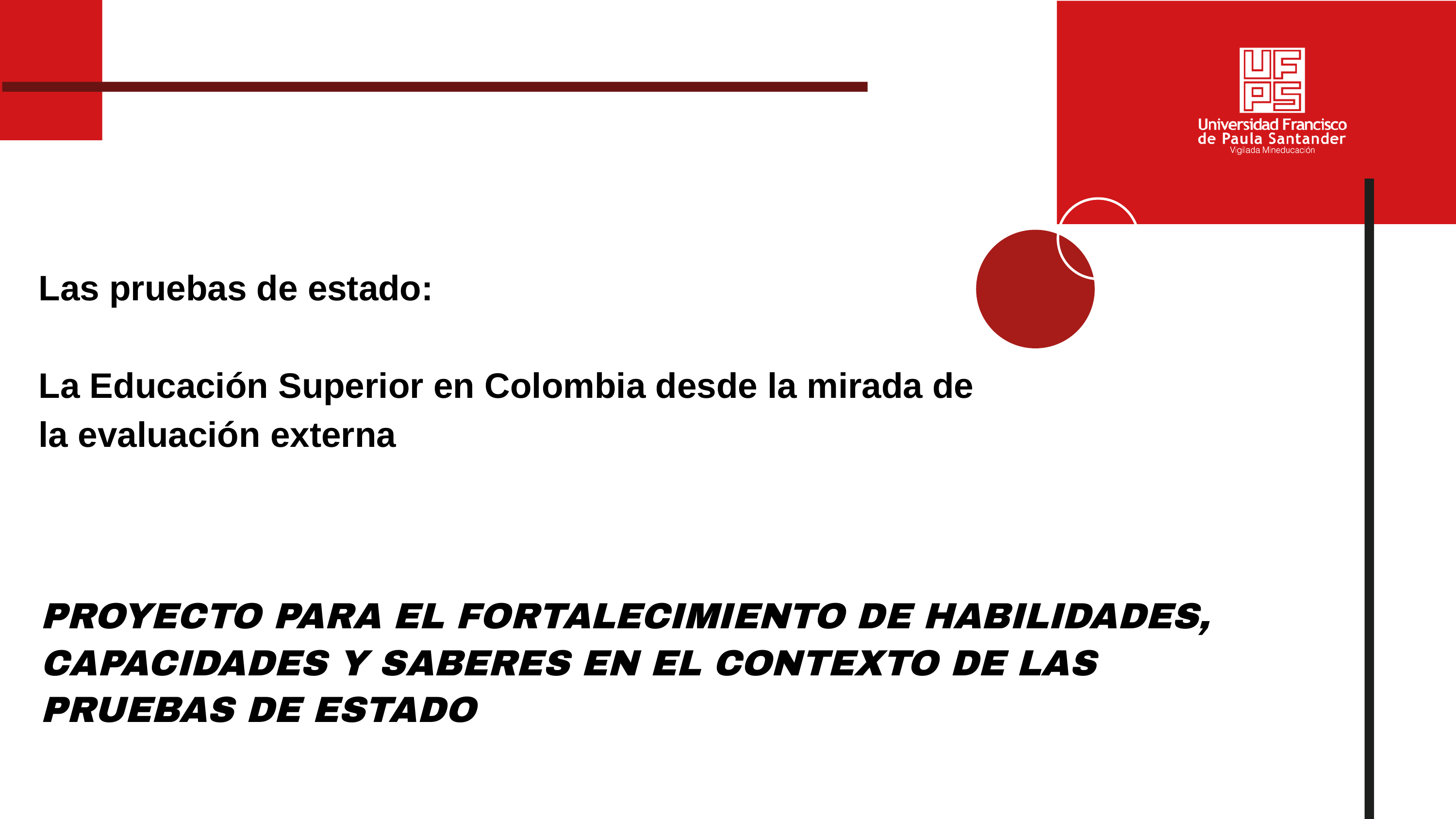

Las pruebas de estado:

La Educación Superior en Colombia desde la mirada de la evaluación externa
PROYECTO PARA EL FORTALECIMIENTO DE HABILIDADES, CAPACIDADES Y SABERES EN EL CONTEXTO DE LAS PRUEBAS DE ESTADO